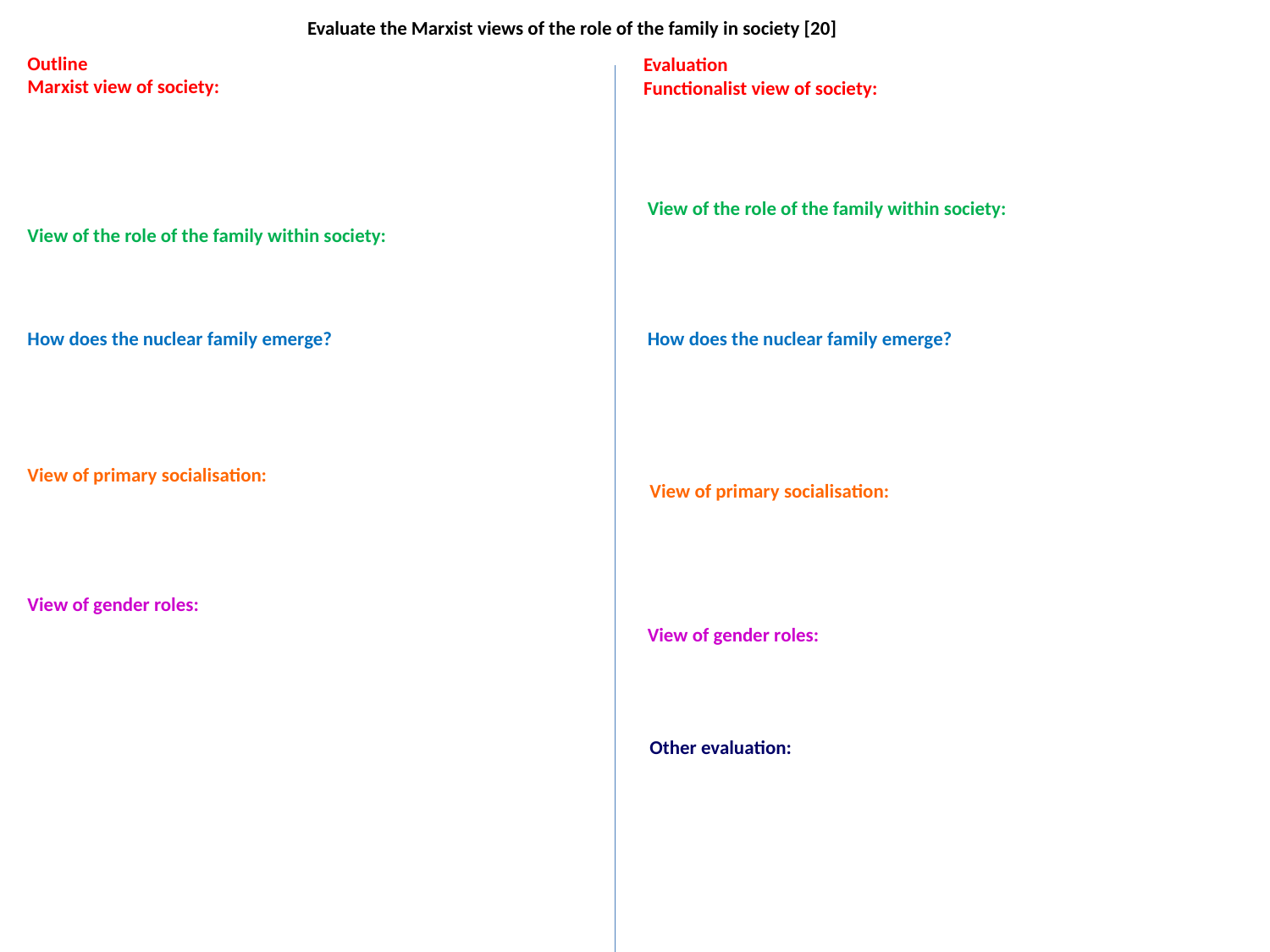

Evaluate the Marxist views of the role of the family in society [20]
Outline
Marxist view of society:
Evaluation
Functionalist view of society:
View of the role of the family within society:
View of the role of the family within society:
How does the nuclear family emerge?
How does the nuclear family emerge?
View of primary socialisation:
View of primary socialisation:
View of gender roles:
View of gender roles:
Other evaluation: